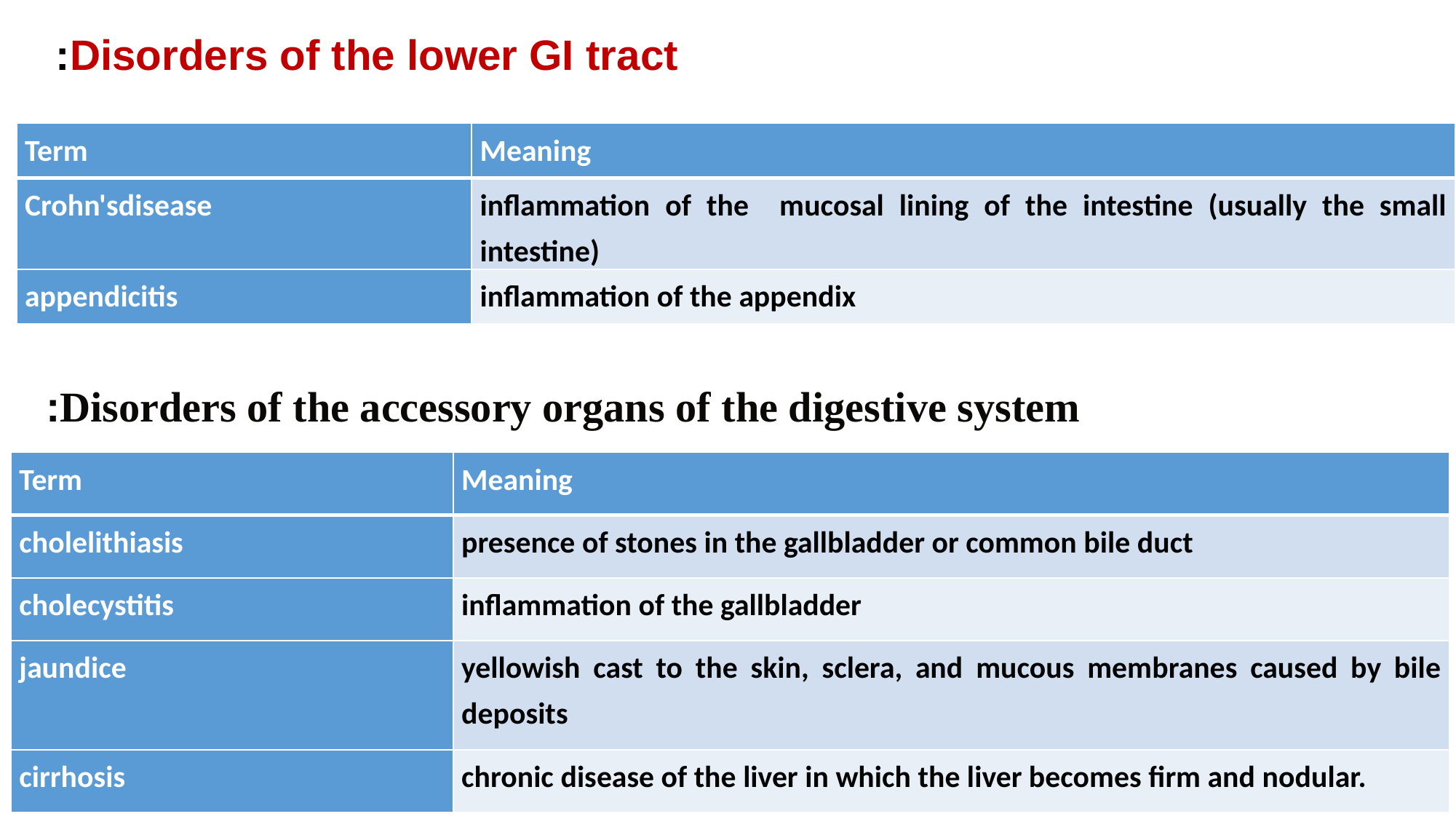

# Disorders of the lower GI tract:
| Term | Meaning |
| --- | --- |
| Crohn'sdisease | inflammation of the mucosal lining of the intestine (usually the small intestine) |
| appendicitis | inflammation of the appendix |
Disorders of the accessory organs of the digestive system:
| Term | Meaning |
| --- | --- |
| cholelithiasis | presence of stones in the gallbladder or common bile duct |
| cholecystitis | inflammation of the gallbladder |
| jaundice | yellowish cast to the skin, sclera, and mucous membranes caused by bile deposits |
| cirrhosis | chronic disease of the liver in which the liver becomes firm and nodular. |